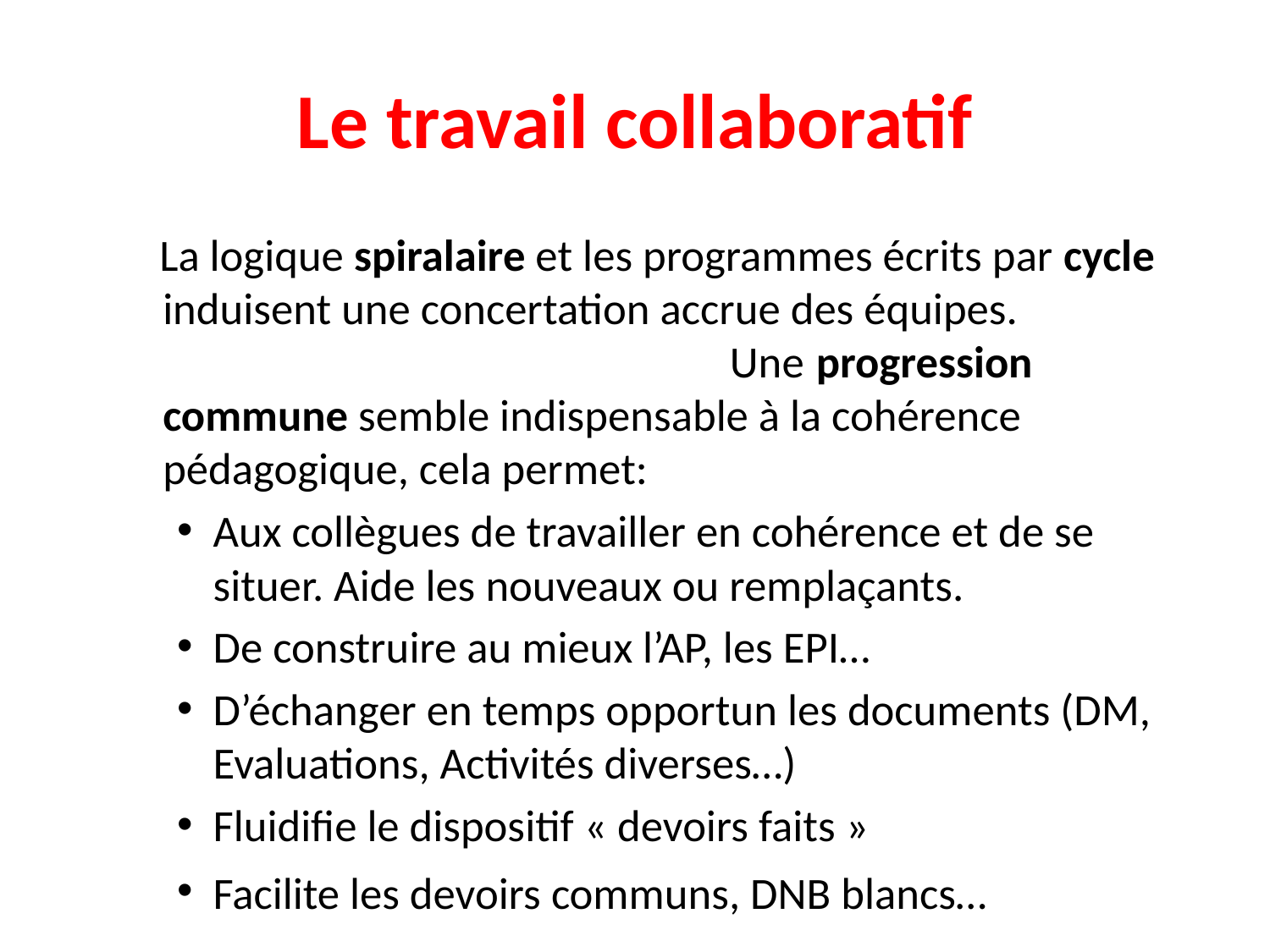

# Le travail collaboratif
    La logique spiralaire et les programmes écrits par cycle induisent une concertation accrue des équipes.                                                                          Une progression commune semble indispensable à la cohérence pédagogique, cela permet:
Aux collègues de travailler en cohérence et de se situer. Aide les nouveaux ou remplaçants.
De construire au mieux l’AP, les EPI…
D’échanger en temps opportun les documents (DM, Evaluations, Activités diverses…)
Fluidifie le dispositif « devoirs faits »
Facilite les devoirs communs, DNB blancs…